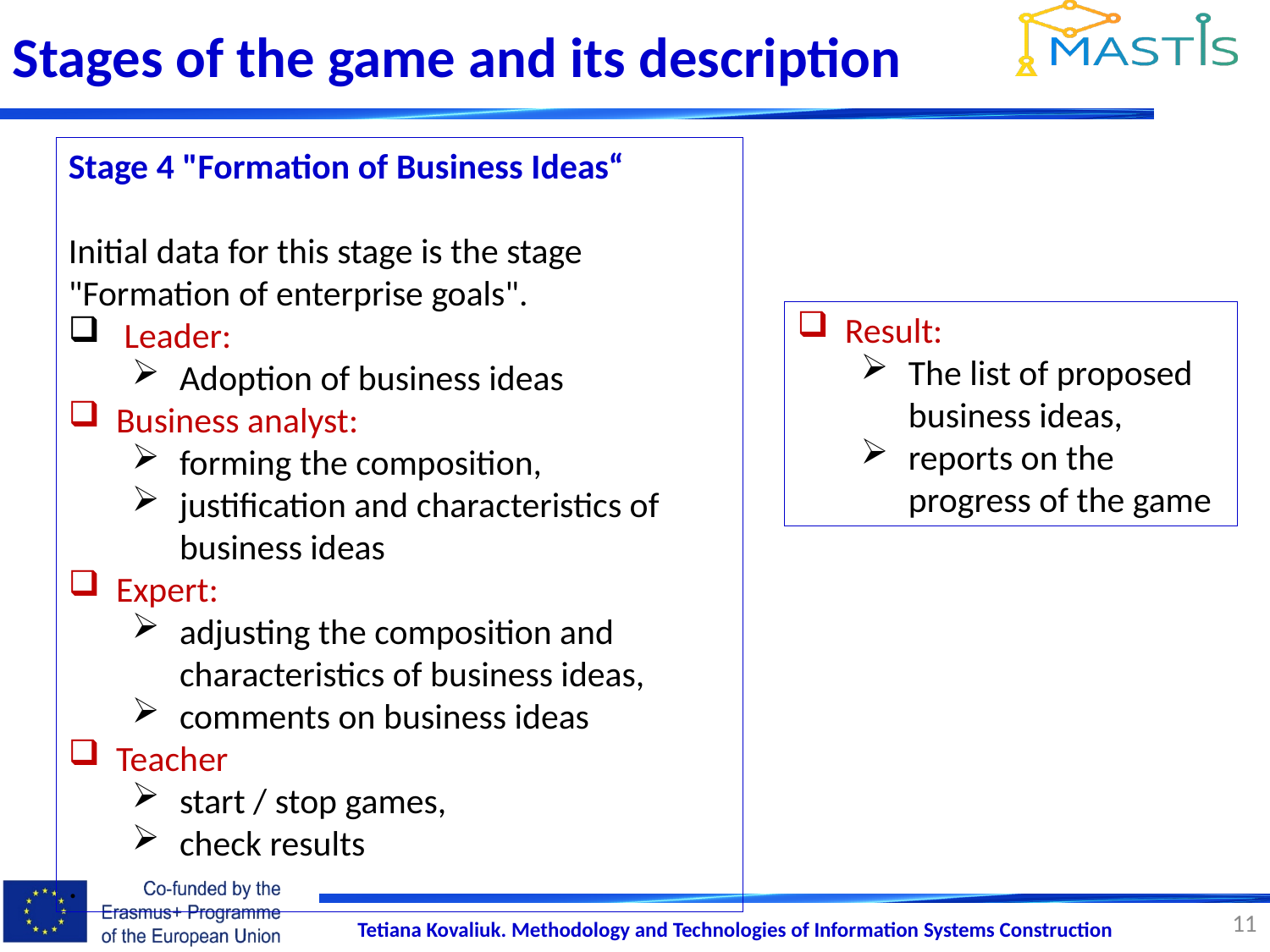

Stages of the game and its description
Stage 4 "Formation of Business Ideas“

Initial data for this stage is the stage "Formation of enterprise goals".
 Leader:
Adoption of business ideas
Business analyst:
forming the composition,
justification and characteristics of business ideas
Expert:
adjusting the composition and characteristics of business ideas,
comments on business ideas
Teacher
start / stop games,
check results
.
Result:
The list of proposed business ideas,
reports on the progress of the game
11